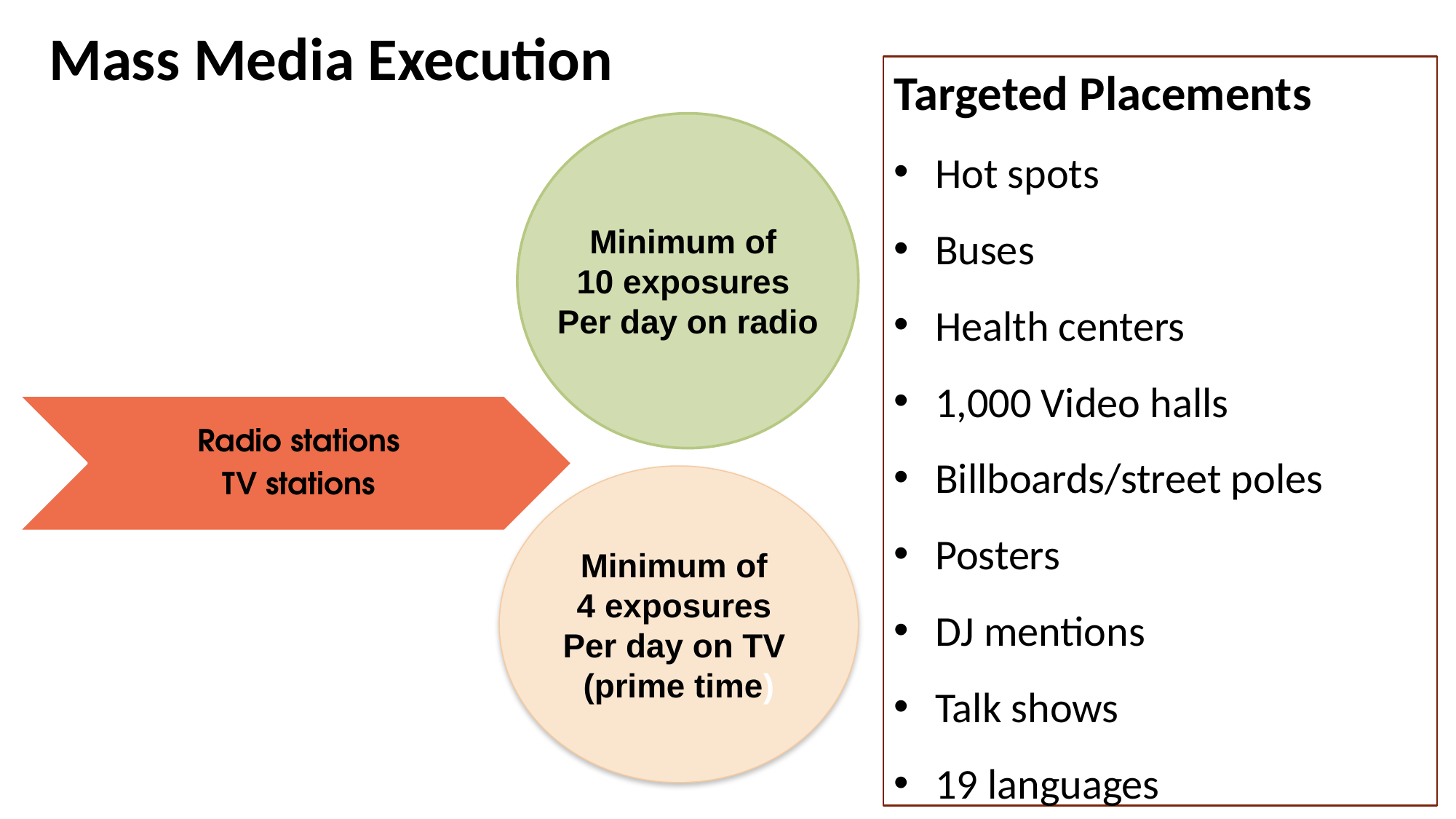

Mass Media Execution
Targeted Placements
Hot spots
Buses
Health centers
1,000 Video halls
Billboards/street poles
Posters
DJ mentions
Talk shows
19 languages

Minimum of
10 exposures
Per day on radio
 Radio stations
TV stations
Minimum of
4 exposures
Per day on TV
(prime time)